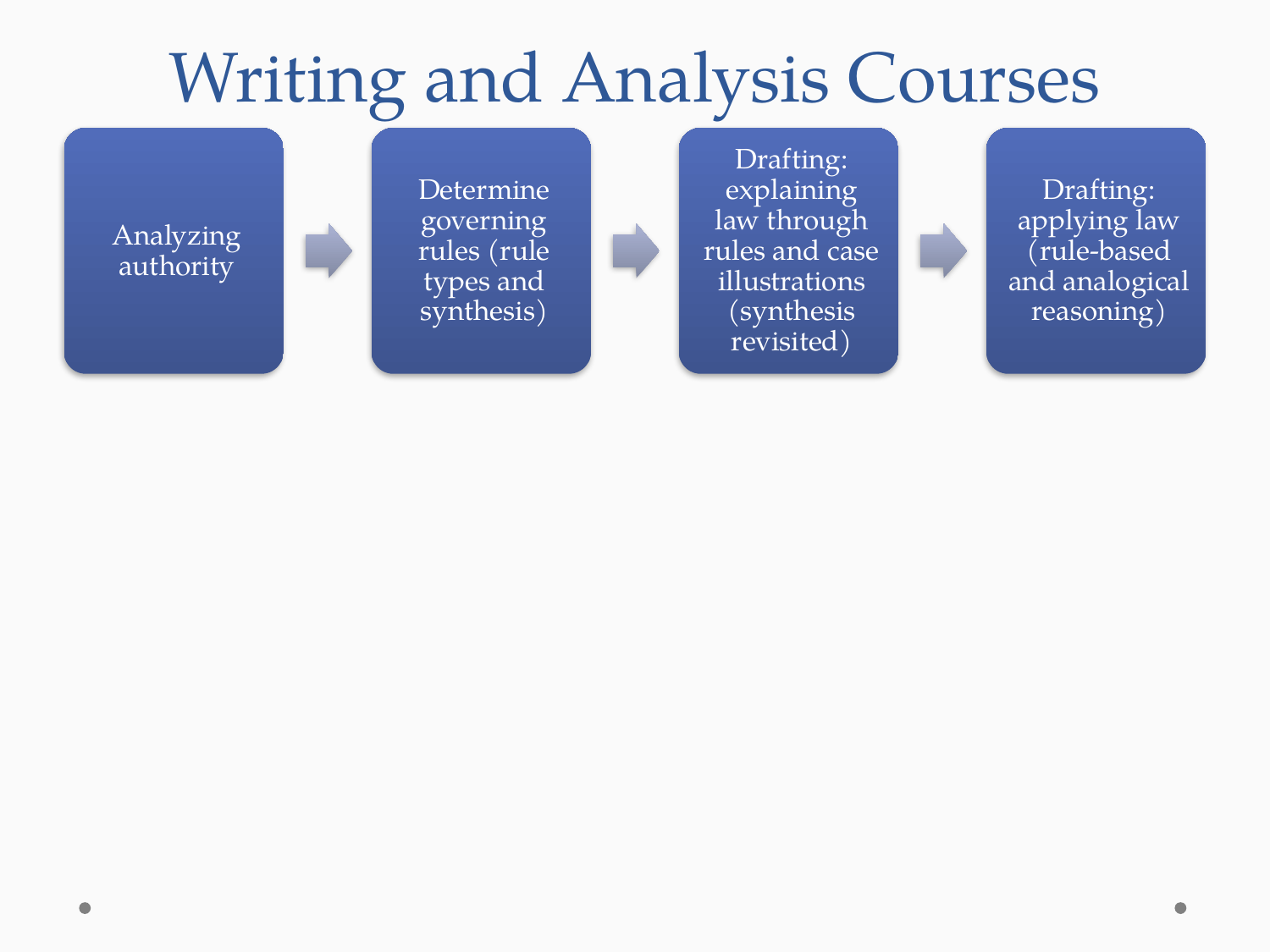

# Writing and Analysis Courses
Analyzing authority

Determine governing rules (rule types and synthesis)

Drafting: explaining law through rules and case illustrations (synthesis revisited)

Drafting: applying law (rule-based and analogical reasoning)